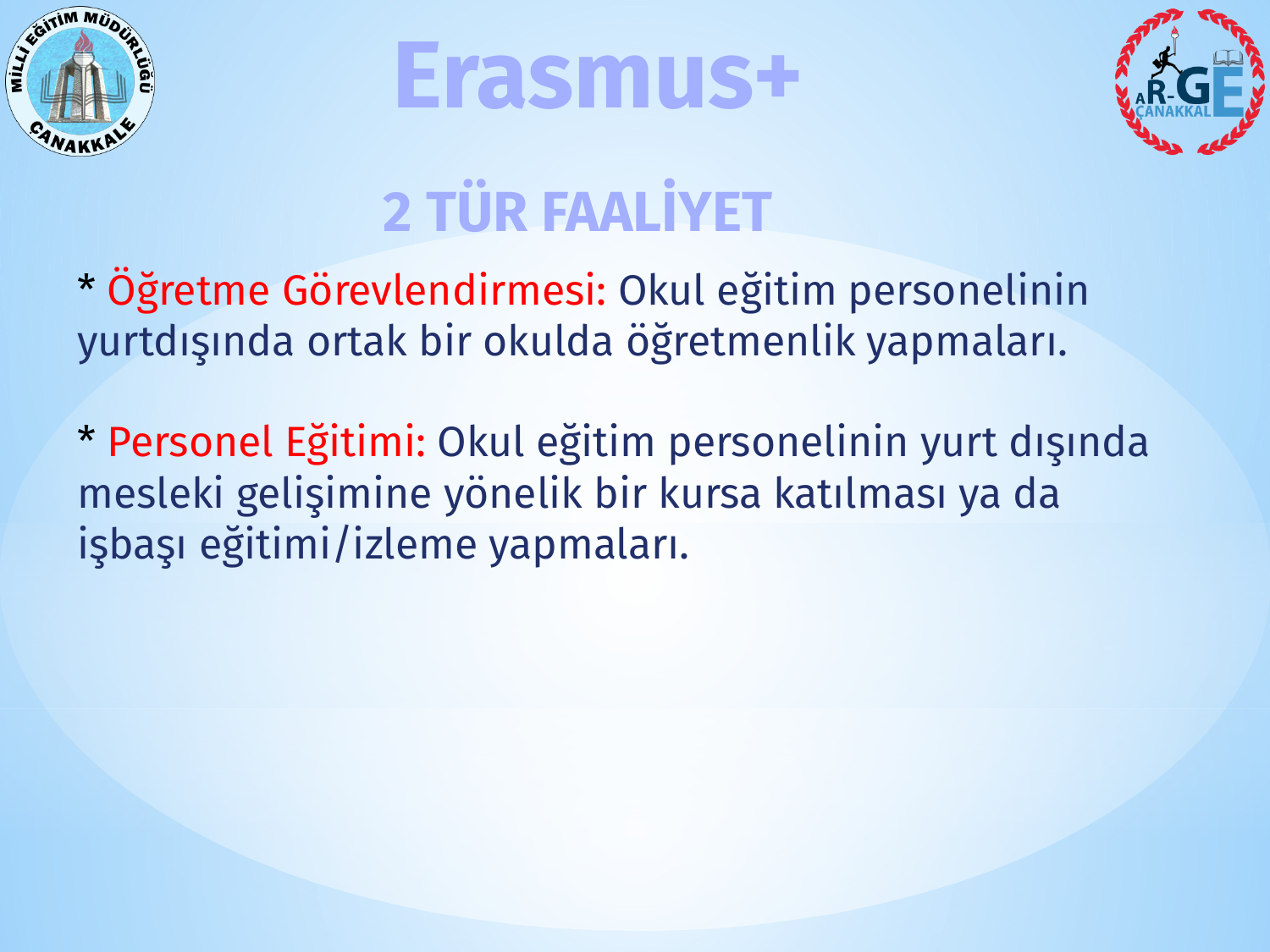

2 TÜR FAALİYET
* Öğretme Görevlendirmesi: Okul eğitim personelinin yurtdışında ortak bir okulda öğretmenlik yapmaları.

* Personel Eğitimi: Okul eğitim personelinin yurt dışında mesleki gelişimine yönelik bir kursa katılması ya da işbaşı eğitimi/izleme yapmaları.